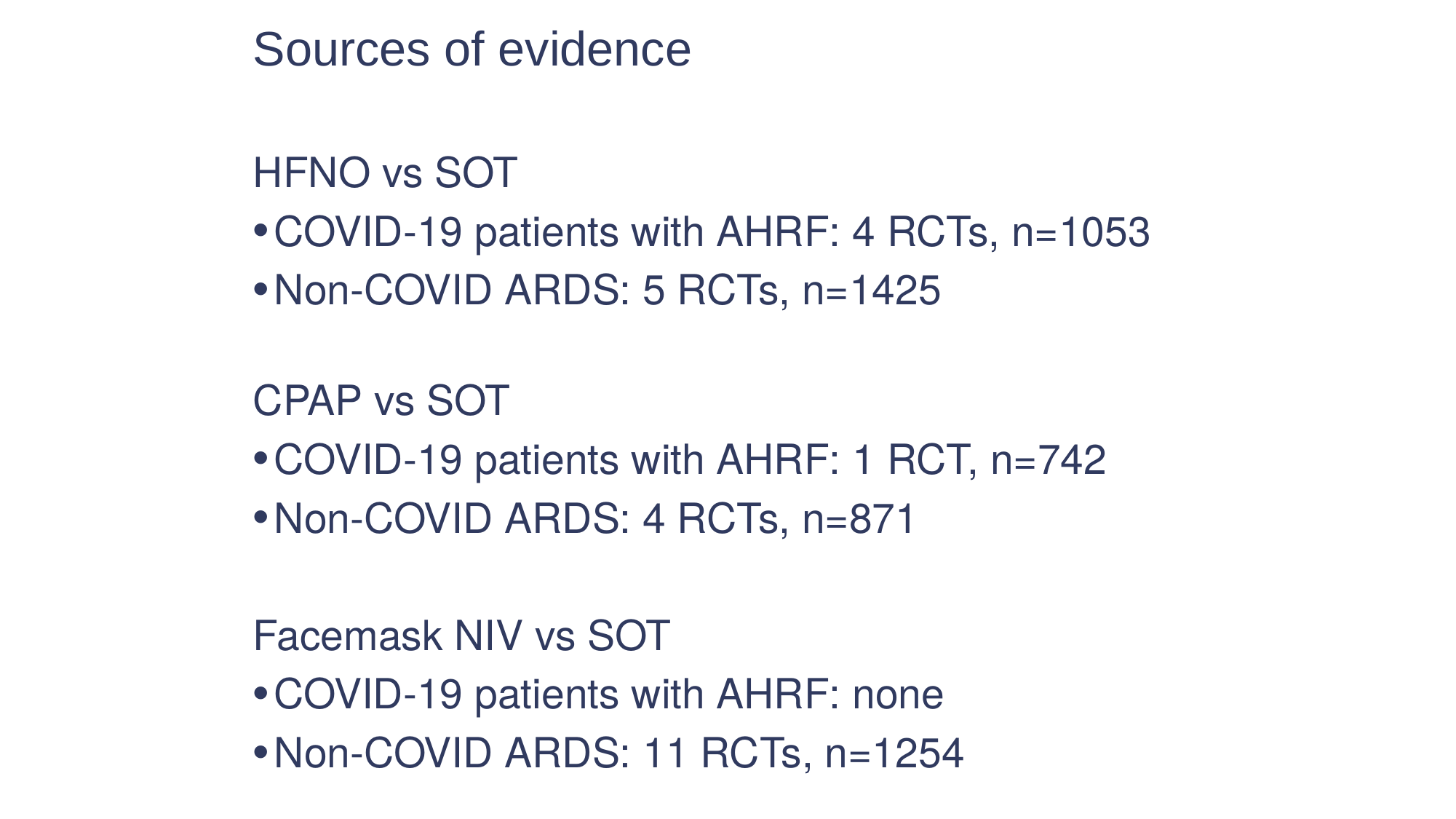

# Sources of evidence
HFNO vs SOT
COVID-19 patients with AHRF: 4 RCTs, n=1053
Non-COVID ARDS: 5 RCTs, n=1425

CPAP vs SOT
COVID-19 patients with AHRF: 1 RCT, n=742
Non-COVID ARDS: 4 RCTs, n=871

Facemask NIV vs SOT
COVID-19 patients with AHRF: none
Non-COVID ARDS: 11 RCTs, n=1254